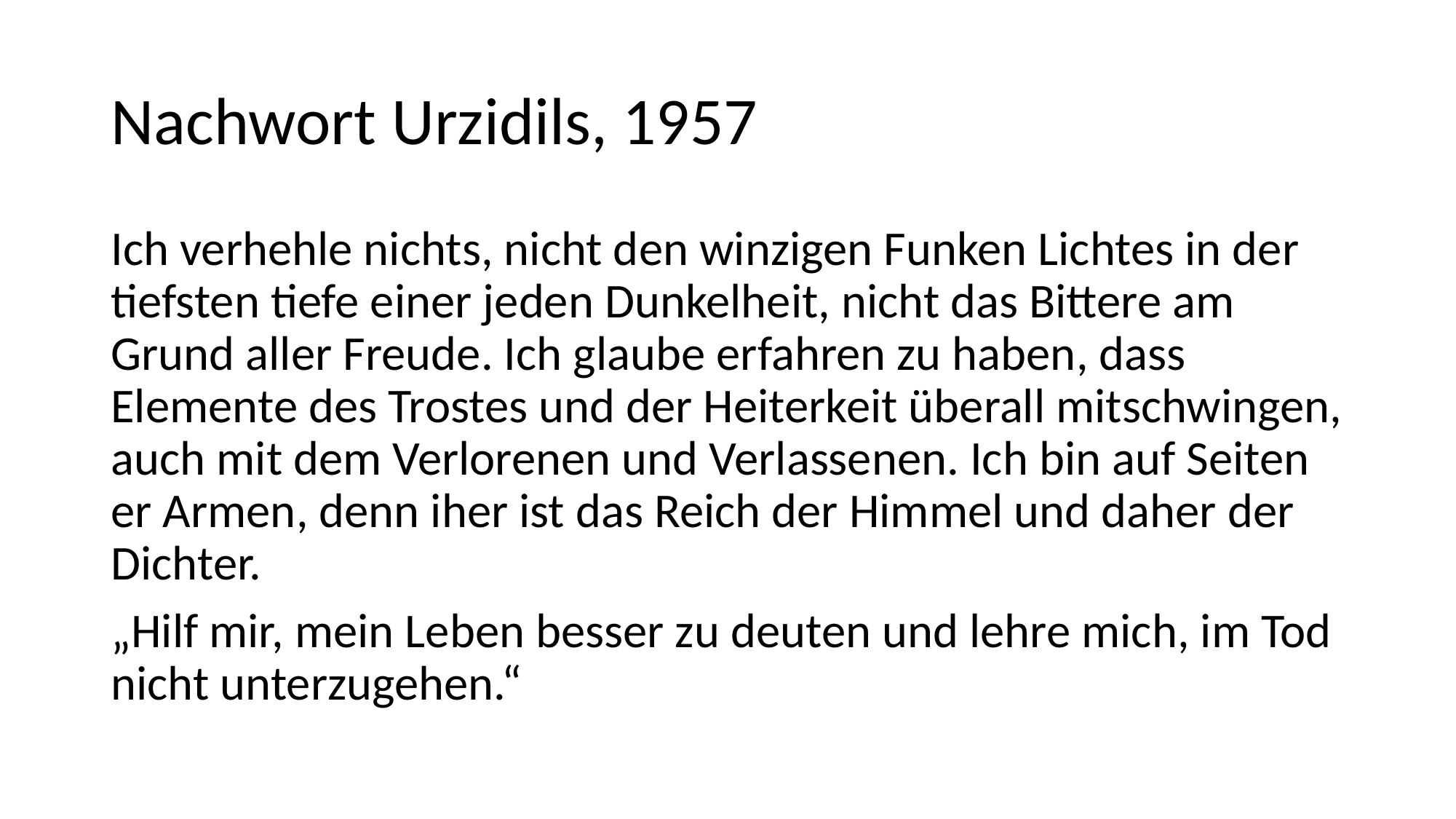

# Nachwort Urzidils, 1957
Ich verhehle nichts, nicht den winzigen Funken Lichtes in der tiefsten tiefe einer jeden Dunkelheit, nicht das Bittere am Grund aller Freude. Ich glaube erfahren zu haben, dass Elemente des Trostes und der Heiterkeit überall mitschwingen, auch mit dem Verlorenen und Verlassenen. Ich bin auf Seiten er Armen, denn iher ist das Reich der Himmel und daher der Dichter.
„Hilf mir, mein Leben besser zu deuten und lehre mich, im Tod nicht unterzugehen.“